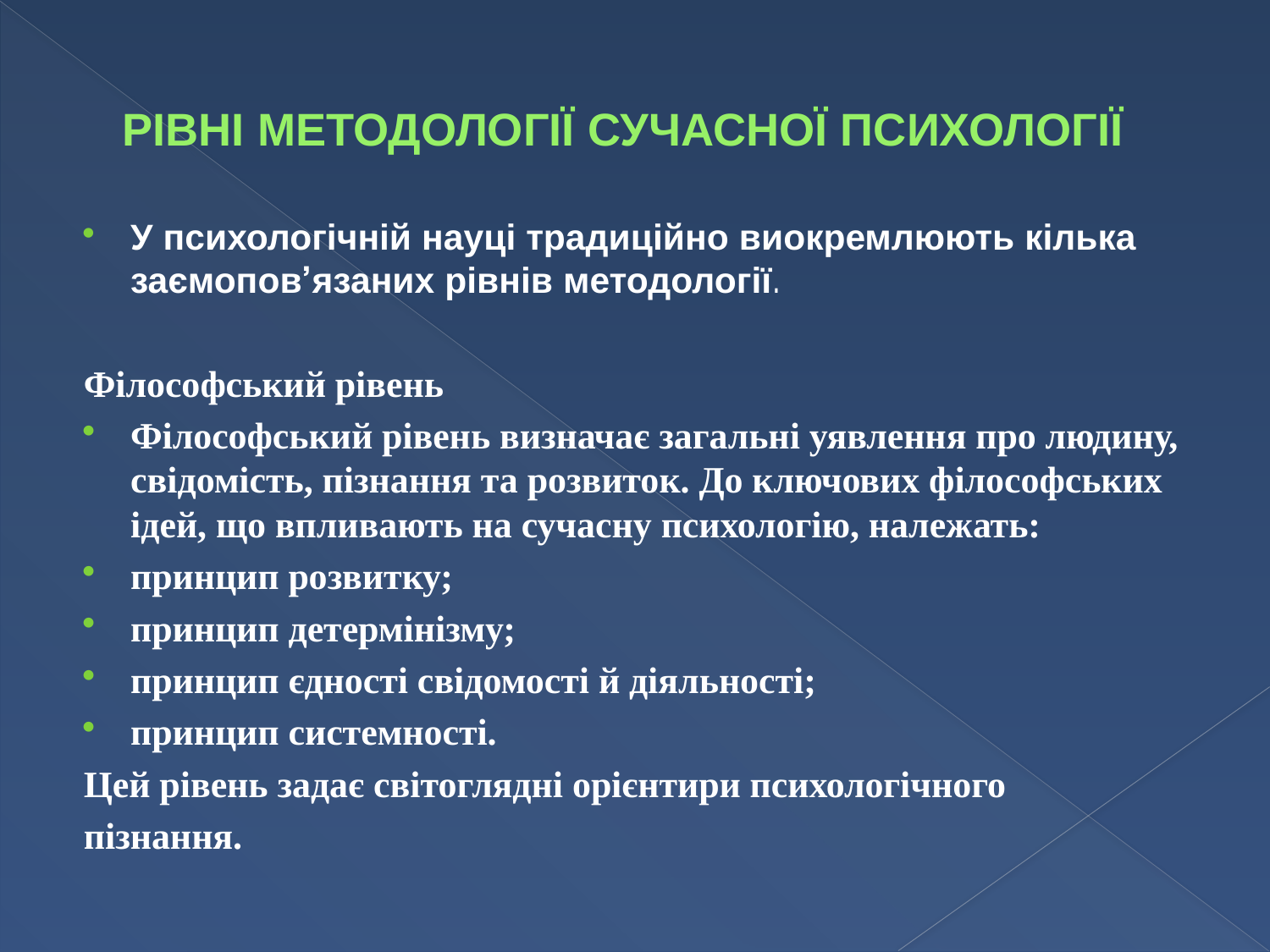

# РІВНІ МЕТОДОЛОГІЇ СУЧАСНОЇ ПСИХОЛОГІЇ
У психологічній науці традиційно виокремлюють кілька заємопов’язаних рівнів методології.

Філософський рівень
Філософський рівень визначає загальні уявлення про людину, свідомість, пізнання та розвиток. До ключових філософських ідей, що впливають на сучасну психологію, належать:
принцип розвитку;
принцип детермінізму;
принцип єдності свідомості й діяльності;
принцип системності.
Цей рівень задає світоглядні орієнтири психологічного
пізнання.